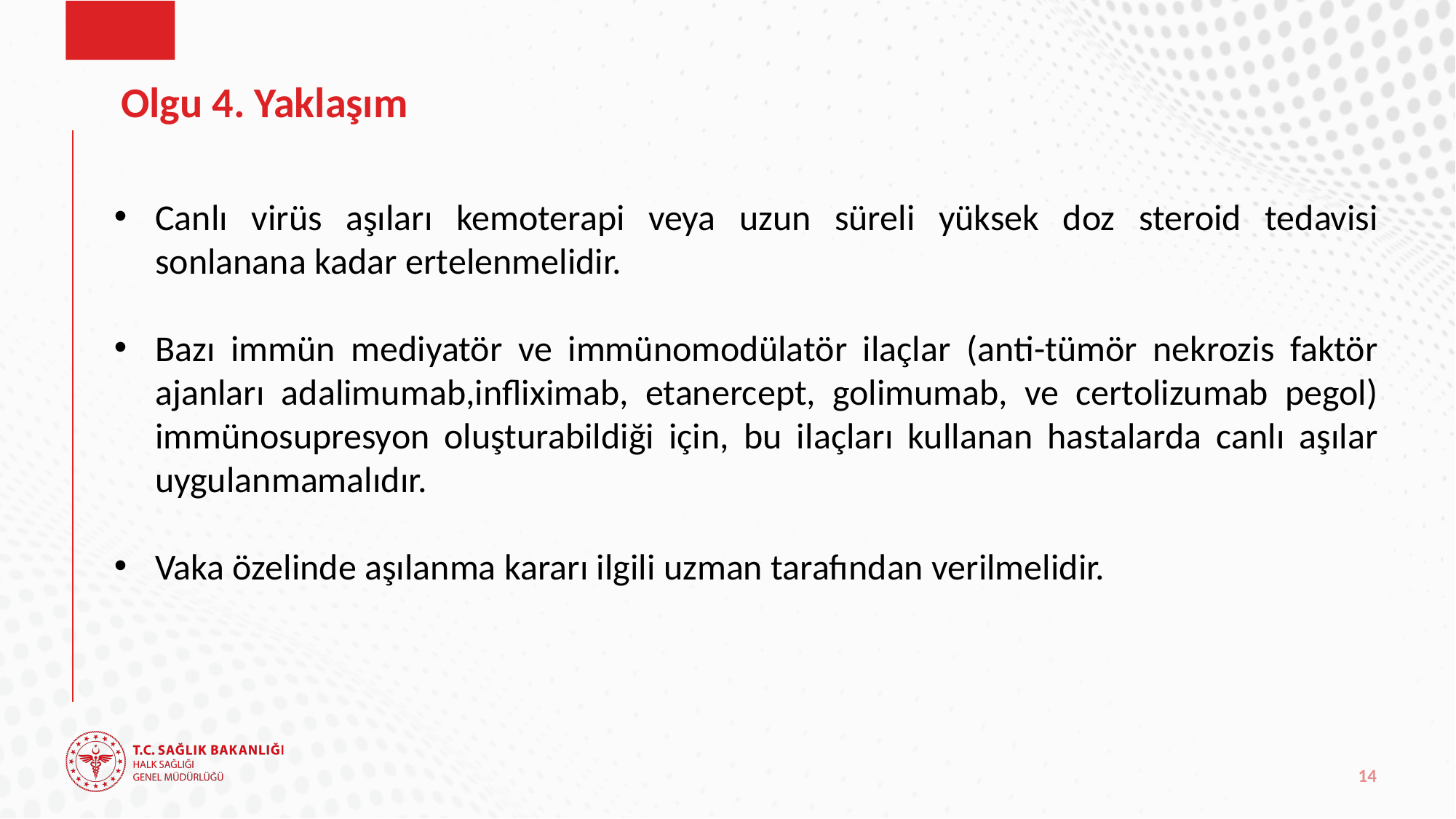

# Olgu 4. Yaklaşım
Canlı virüs aşıları kemoterapi veya uzun süreli yüksek doz steroid tedavisi sonlanana kadar ertelenmelidir.

Bazı immün mediyatör ve immünomodülatör ilaçlar (anti-tümör nekrozis faktör ajanları adalimumab,infliximab, etanercept, golimumab, ve certolizumab pegol) immünosupresyon oluşturabildiği için, bu ilaçları kullanan hastalarda canlı aşılar uygulanmamalıdır.

Vaka özelinde aşılanma kararı ilgili uzman tarafından verilmelidir.
14